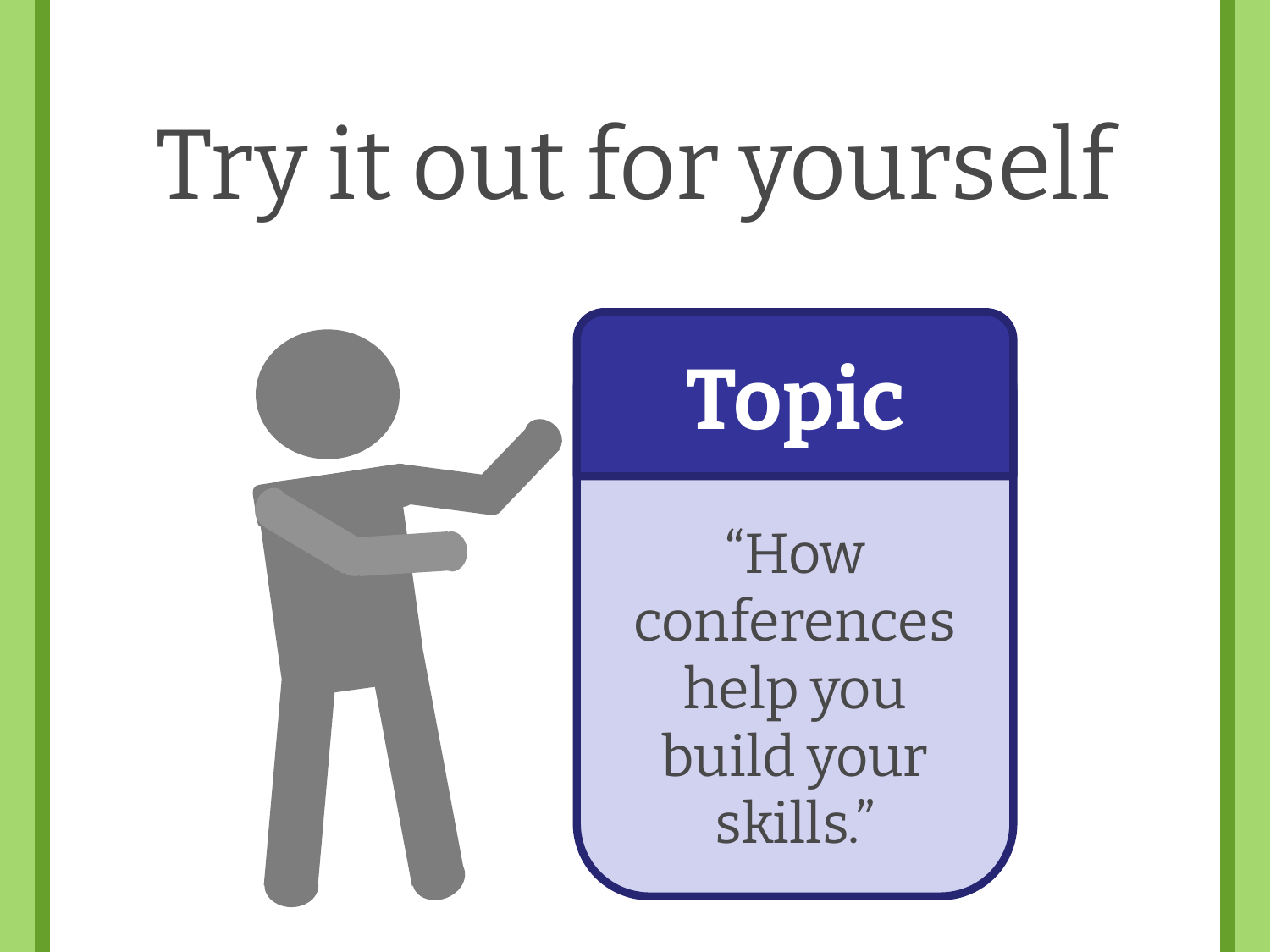

Try it out for yourself

Topic
“How conferences help you build your skills.”